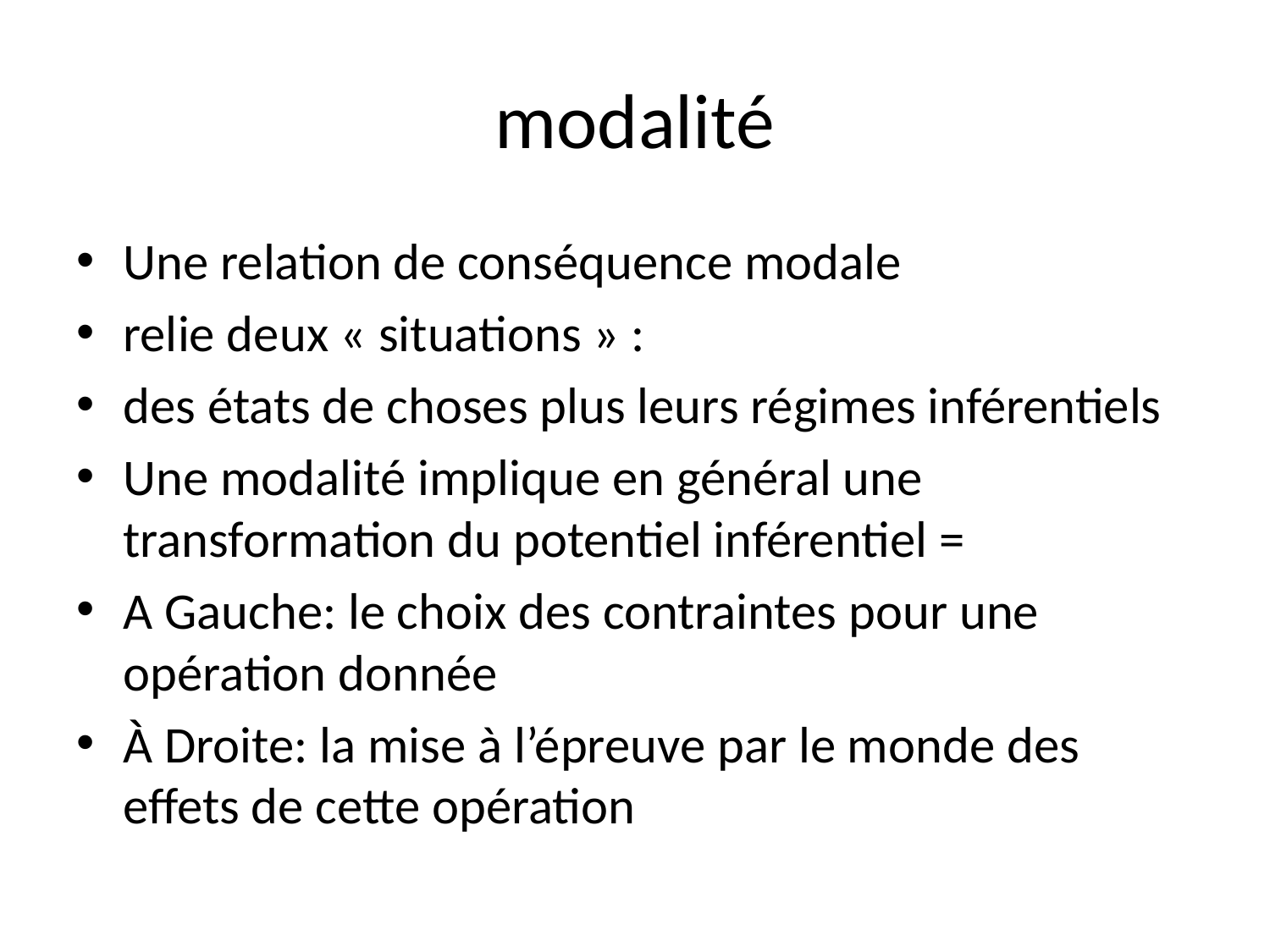

# modalité
Une relation de conséquence modale
relie deux « situations » :
des états de choses plus leurs régimes inférentiels
Une modalité implique en général une transformation du potentiel inférentiel =
A Gauche: le choix des contraintes pour une opération donnée
À Droite: la mise à l’épreuve par le monde des effets de cette opération